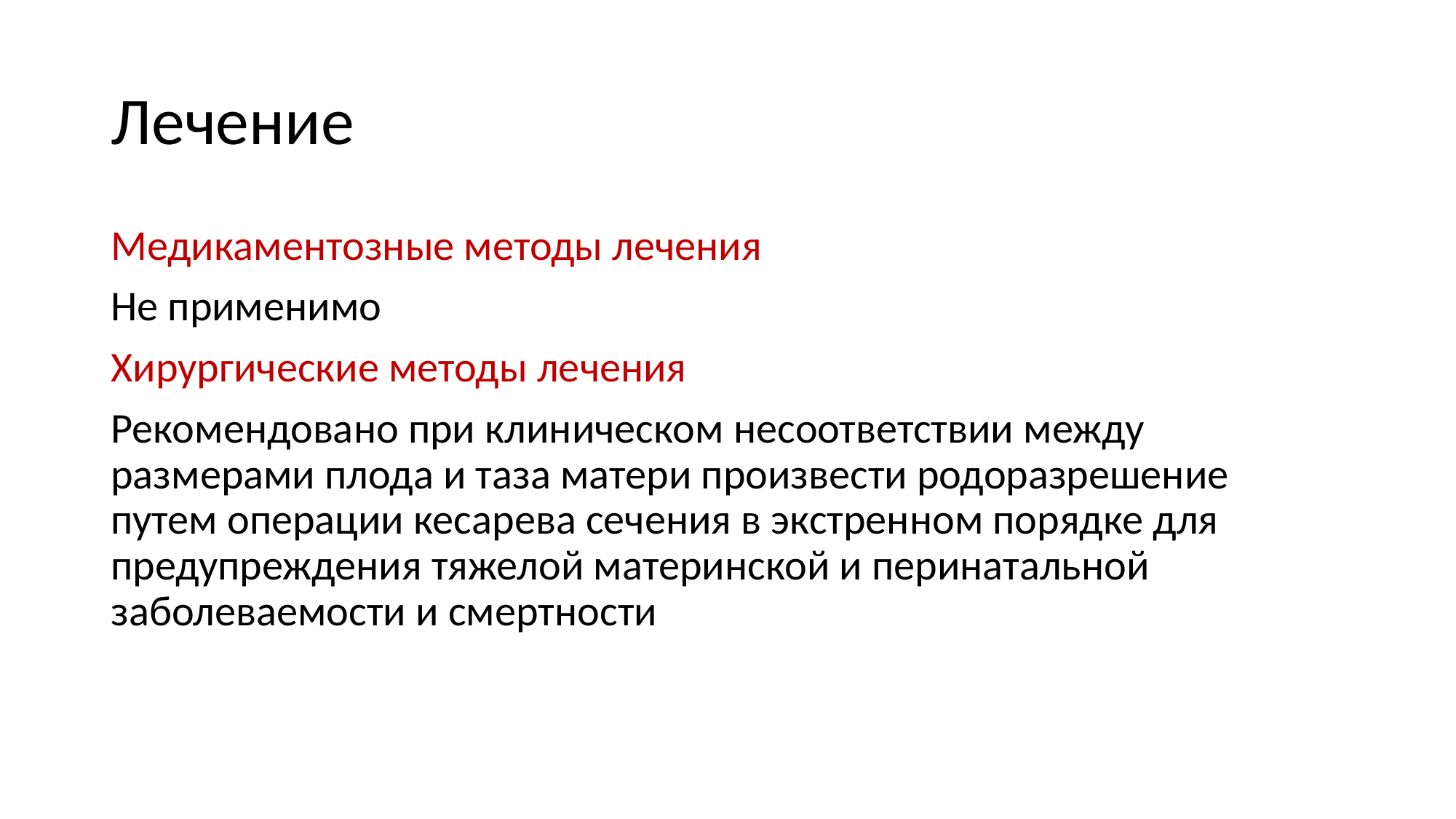

# Лечение
Медикаментозные методы лечения
Не применимо
Хирургические методы лечения
Рекомендовано при клиническом несоответствии между размерами плода и таза матери произвести родоразрешение путем операции кесарева сечения в экстренном порядке для предупреждения тяжелой материнской и перинатальной заболеваемости и смертности